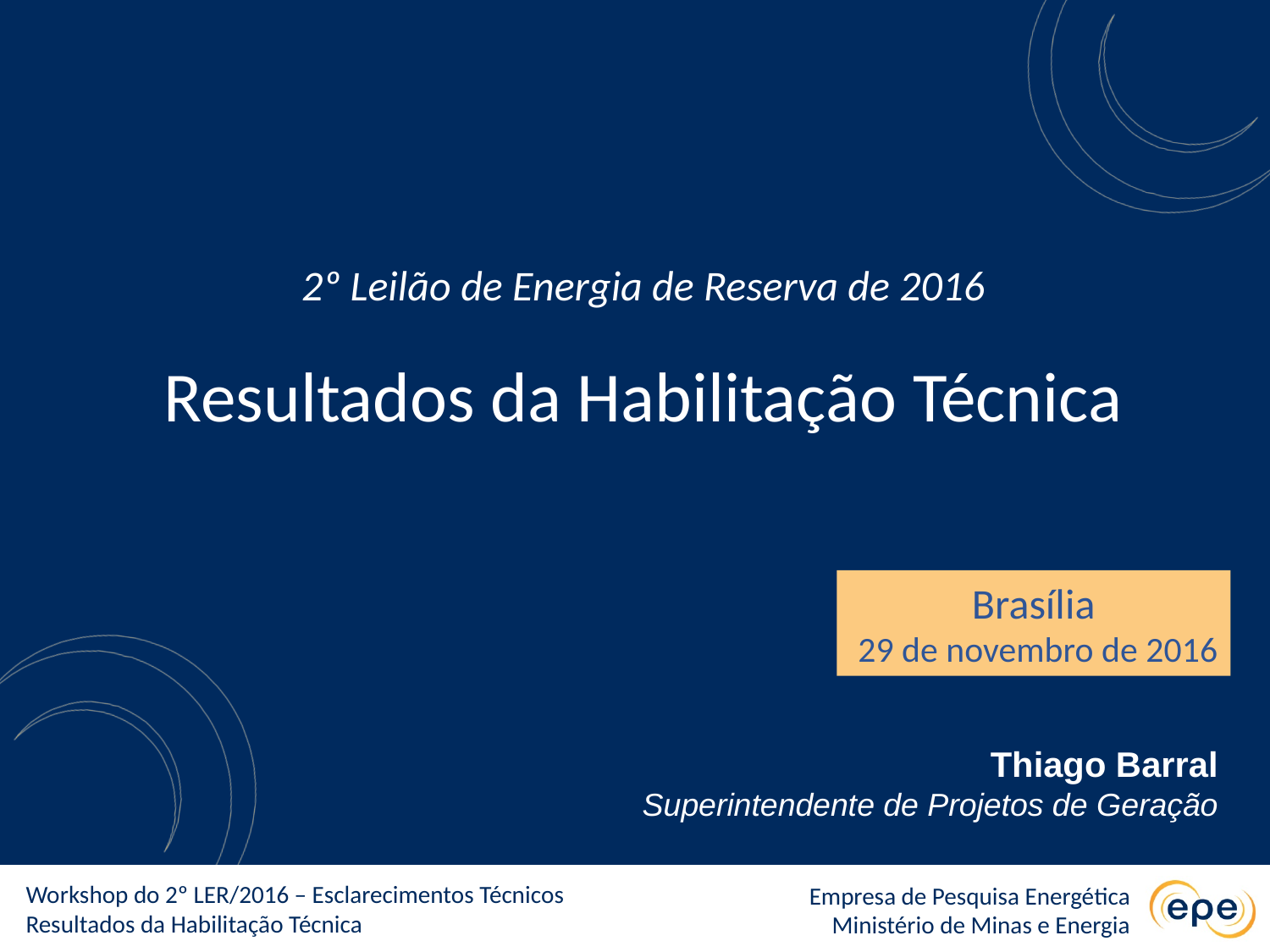

# 2º Leilão de Energia de Reserva de 2016 Resultados da Habilitação Técnica
Brasília
29 de novembro de 2016
Thiago Barral
Superintendente de Projetos de Geração